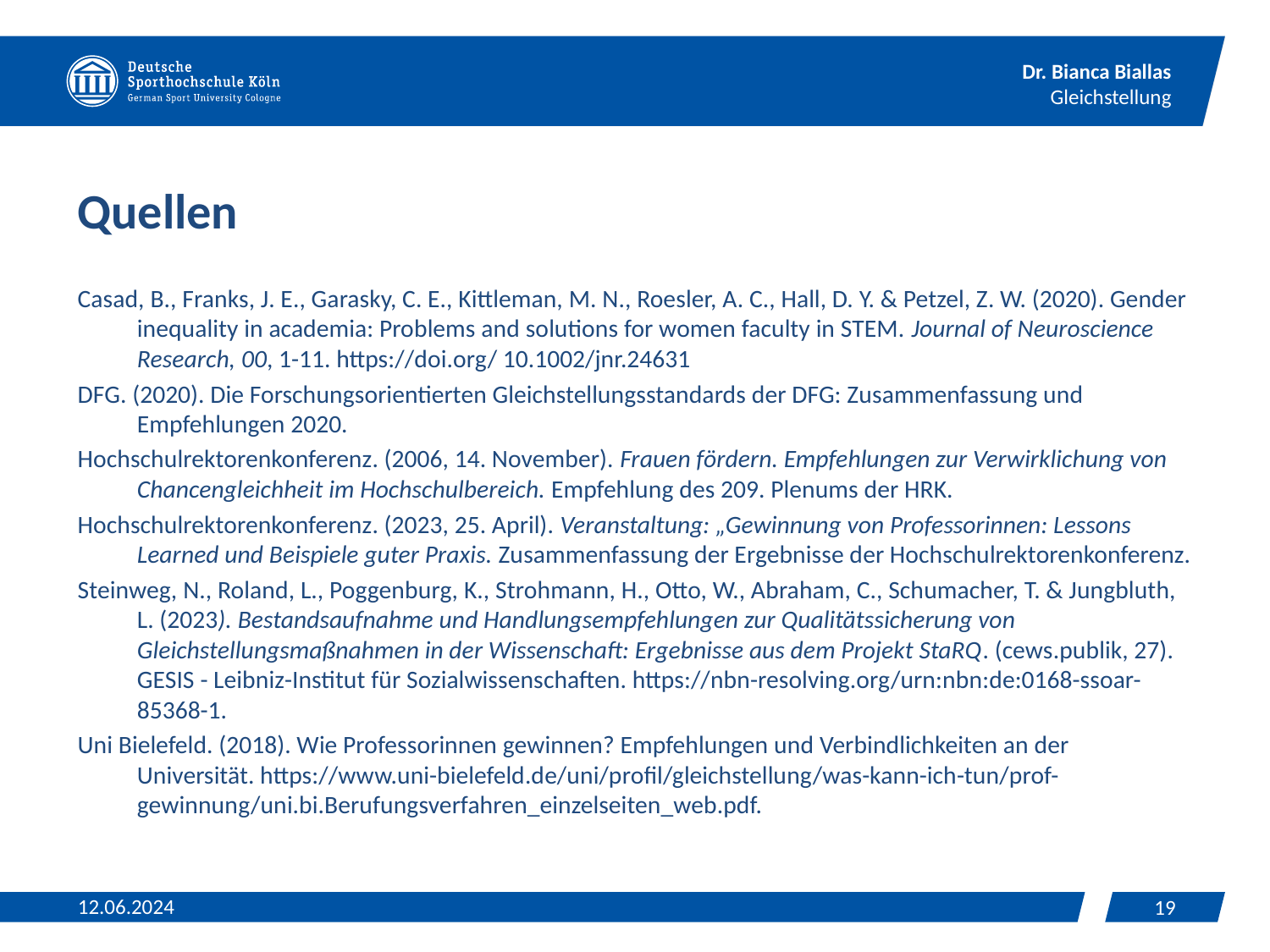

# Quellen
Casad, B., Franks, J. E., Garasky, C. E., Kittleman, M. N., Roesler, A. C., Hall, D. Y. & Petzel, Z. W. (2020). Gender inequality in academia: Problems and solutions for women faculty in STEM. Journal of Neuroscience Research, 00, 1-11. https://doi.org/ 10.1002/jnr.24631
DFG. (2020). Die Forschungsorientierten Gleichstellungsstandards der DFG: Zusammenfassung und Empfehlungen 2020.
Hochschulrektorenkonferenz. (2006, 14. November). Frauen fördern. Empfehlungen zur Verwirklichung von Chancengleichheit im Hochschulbereich. Empfehlung des 209. Plenums der HRK.
Hochschulrektorenkonferenz. (2023, 25. April). Veranstaltung: „Gewinnung von Professorinnen: Lessons Learned und Beispiele guter Praxis. Zusammenfassung der Ergebnisse der Hochschulrektorenkonferenz.
Steinweg, N., Roland, L., Poggenburg, K., Strohmann, H., Otto, W., Abraham, C., Schumacher, T. & Jungbluth, L. (2023). Bestandsaufnahme und Handlungsempfehlungen zur Qualitätssicherung von Gleichstellungsmaßnahmen in der Wissenschaft: Ergebnisse aus dem Projekt StaRQ. (cews.publik, 27). GESIS - Leibniz-Institut für Sozialwissenschaften. https://nbn-resolving.org/urn:nbn:de:0168-ssoar-85368-1.
Uni Bielefeld. (2018). Wie Professorinnen gewinnen? Empfehlungen und Verbindlichkeiten an der Universität. https://www.uni-bielefeld.de/uni/profil/gleichstellung/was-kann-ich-tun/prof-gewinnung/uni.bi.Berufungsverfahren_einzelseiten_web.pdf.

12.06.2024
19